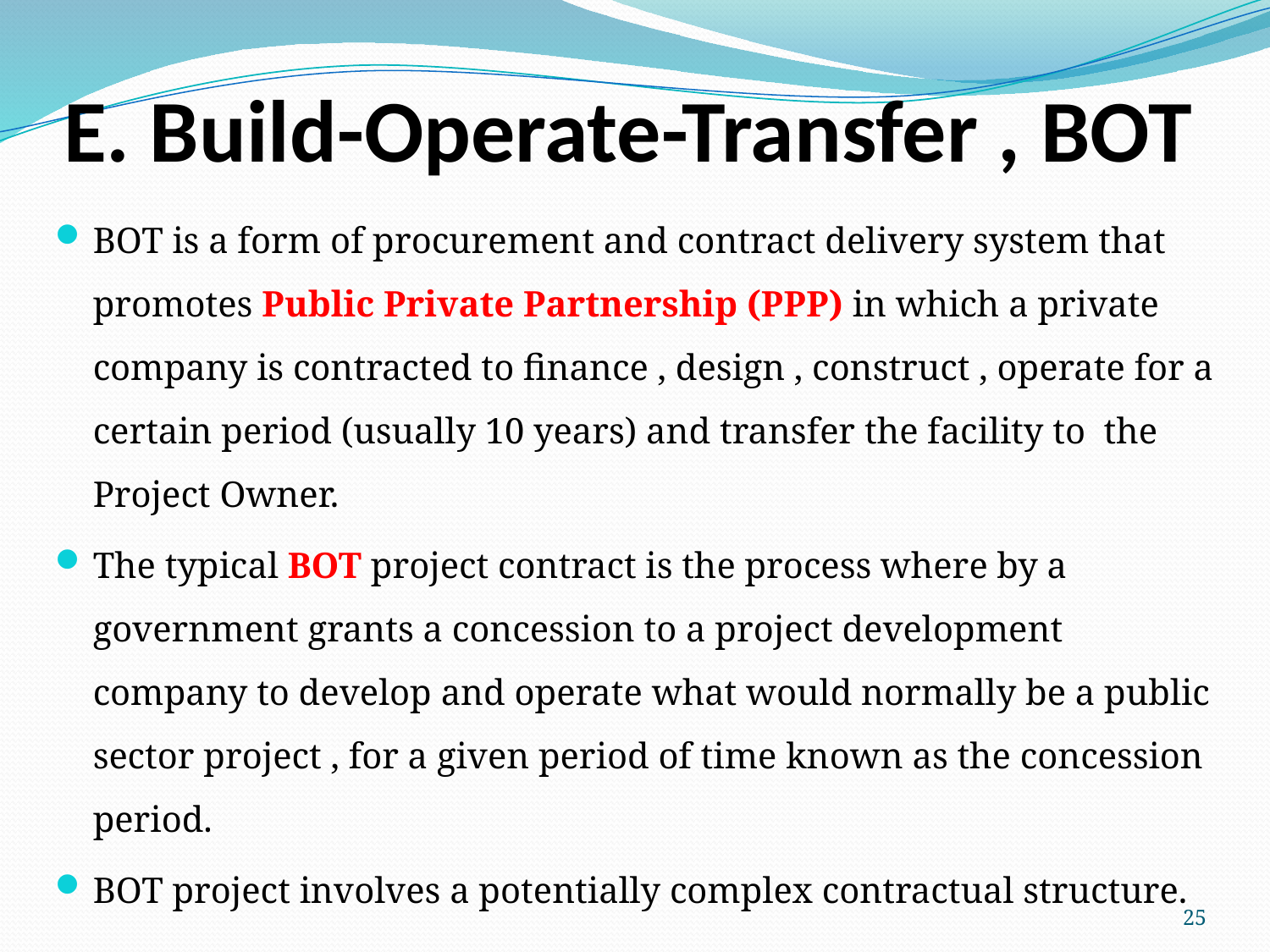

# E. Build-Operate-Transfer , BOT
BOT is a form of procurement and contract delivery system that promotes Public Private Partnership (PPP) in which a private company is contracted to finance , design , construct , operate for a certain period (usually 10 years) and transfer the facility to  the Project Owner.
The typical BOT project contract is the process where by a government grants a concession to a project development company to develop and operate what would normally be a public sector project , for a given period of time known as the concession period.
BOT project involves a potentially complex contractual structure.

25